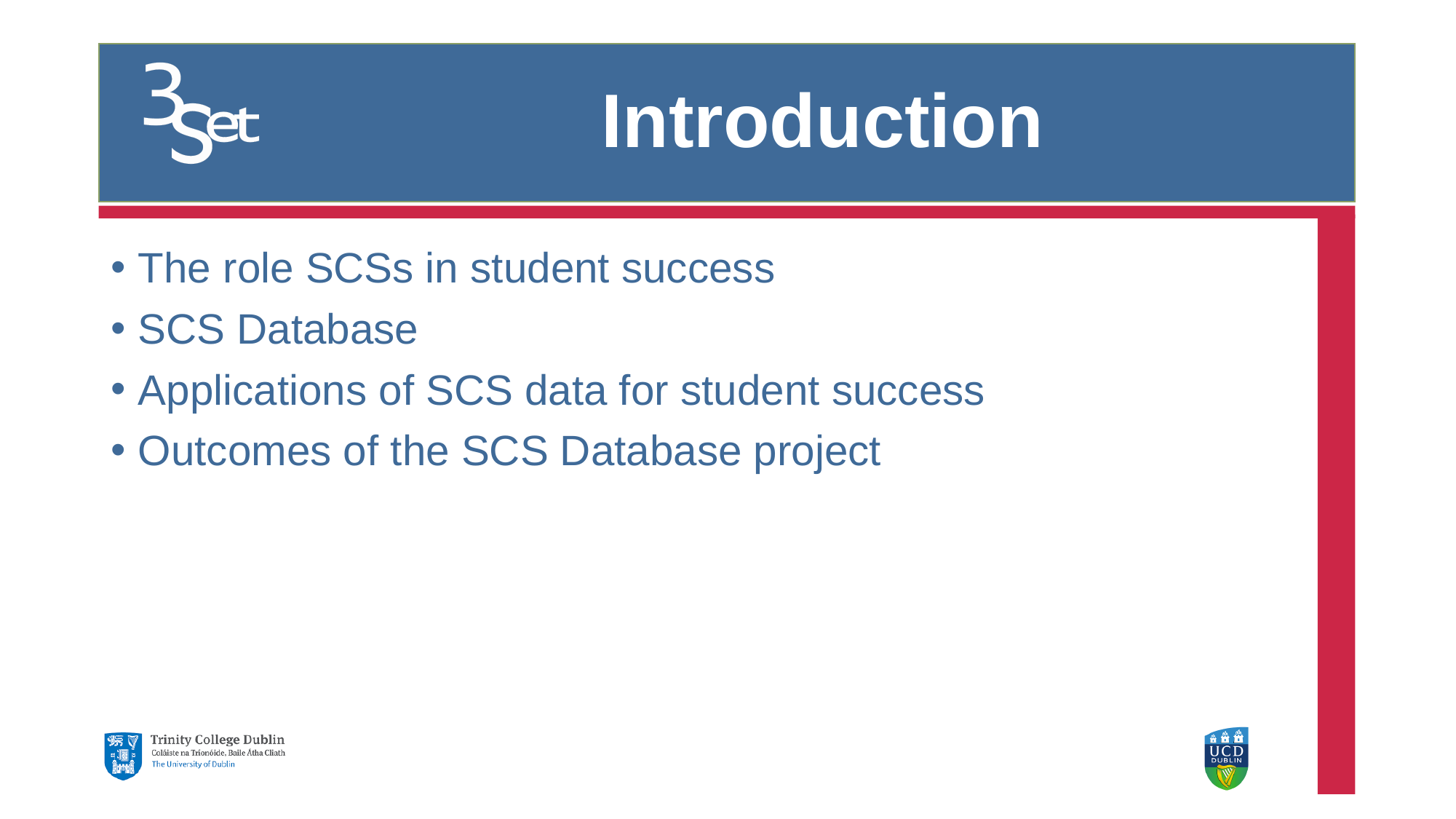

# Introduction
The role SCSs in student success
SCS Database
Applications of SCS data for student success
Outcomes of the SCS Database project